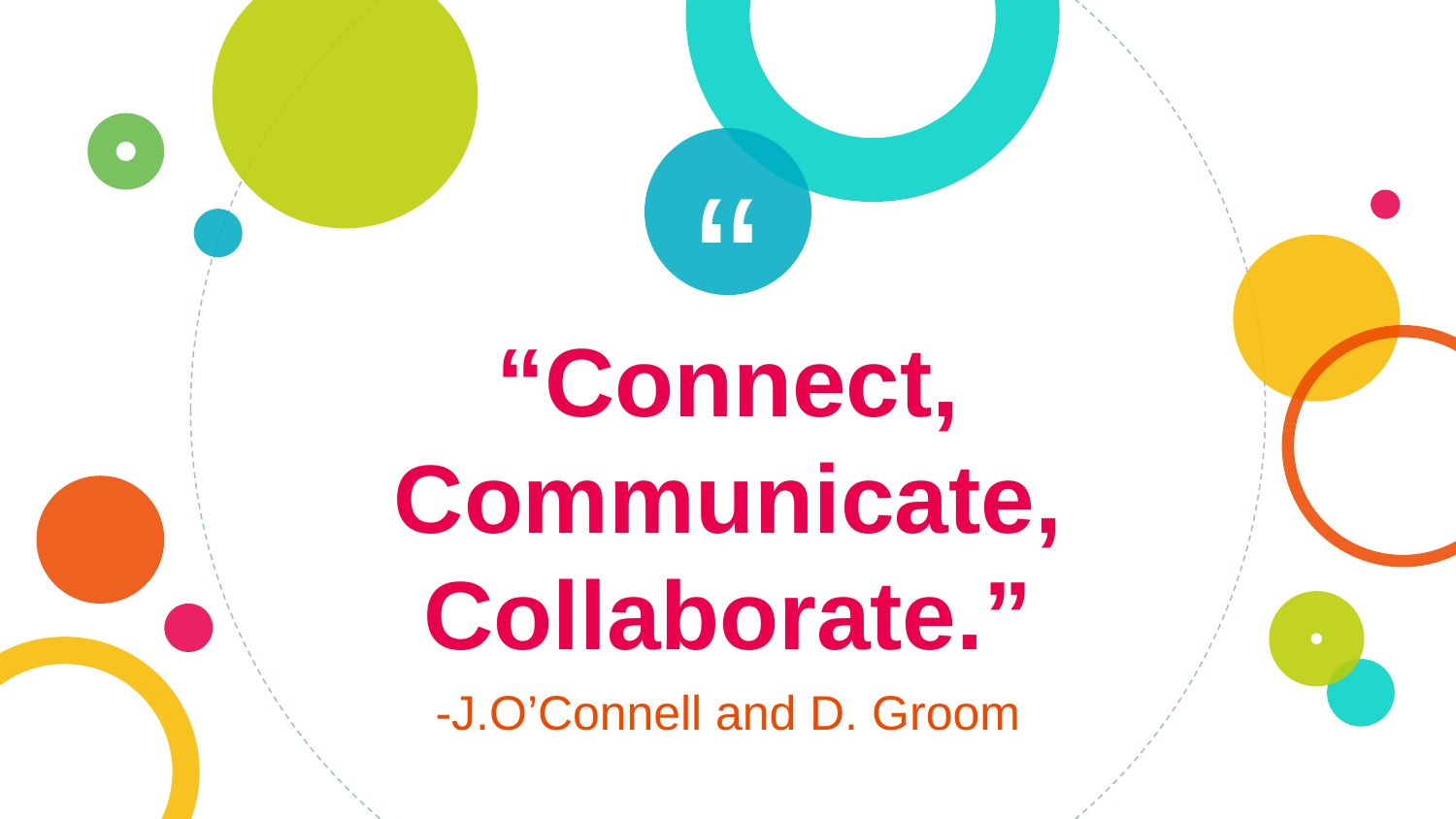

“Connect, Communicate, Collaborate.”
-J.O’Connell and D. Groom